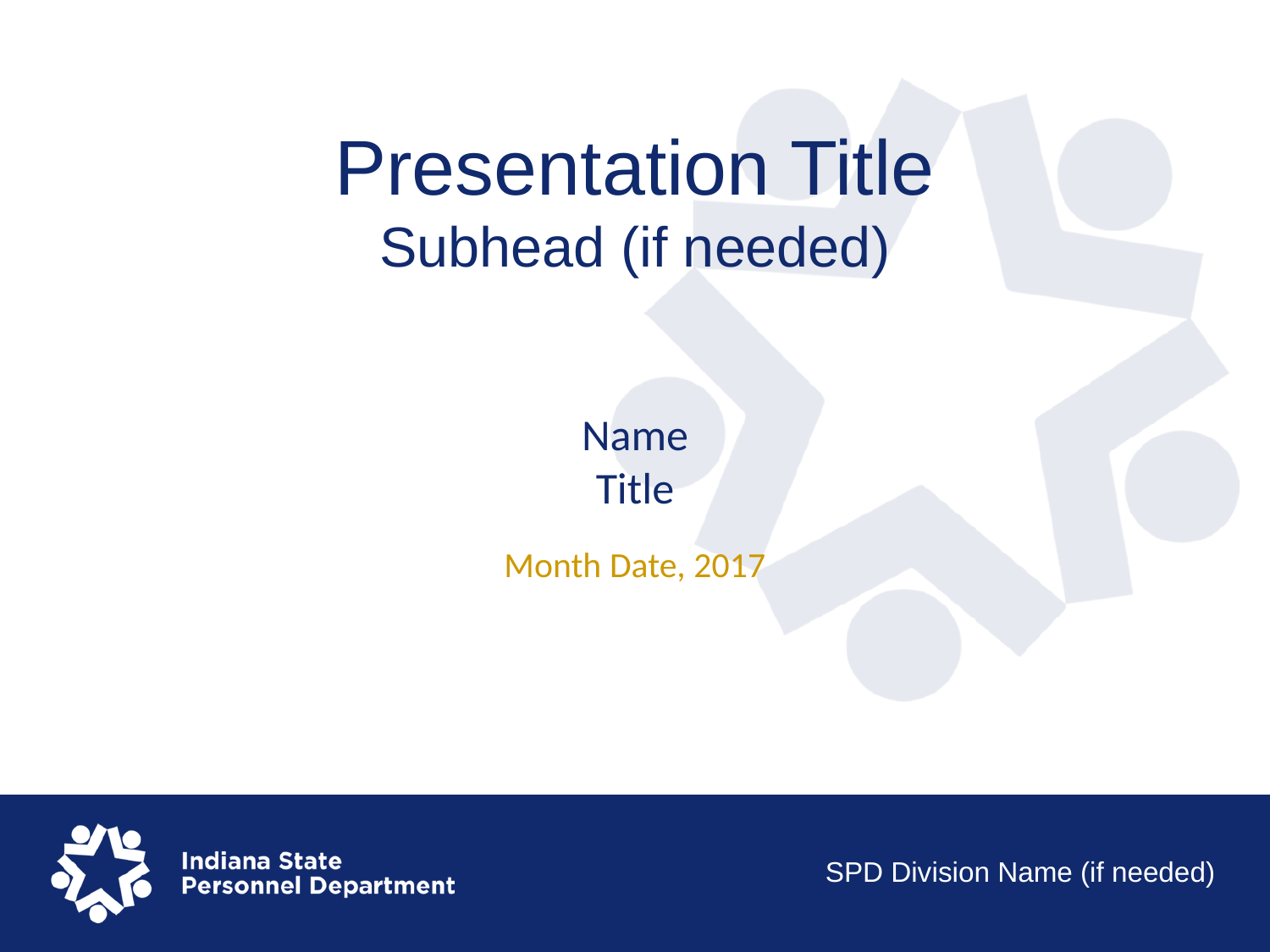

Presentation Title
Subhead (if needed)

Name
Title

Month Date, 2017
SPD Division Name (if needed)